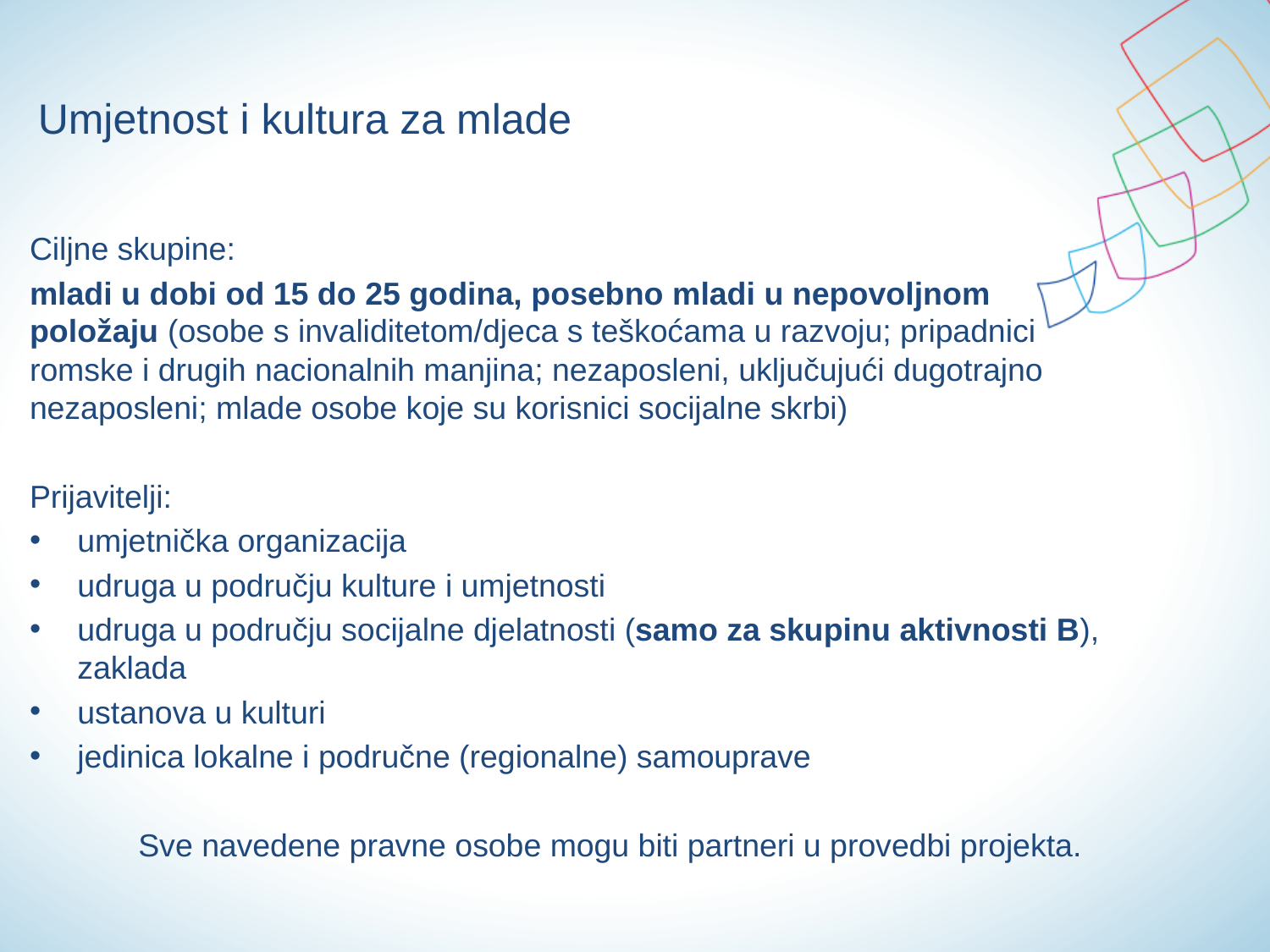

# Umjetnost i kultura za mlade
Ciljne skupine:
mladi u dobi od 15 do 25 godina, posebno mladi u nepovoljnom položaju (osobe s invaliditetom/djeca s teškoćama u razvoju; pripadnici romske i drugih nacionalnih manjina; nezaposleni, uključujući dugotrajno nezaposleni; mlade osobe koje su korisnici socijalne skrbi)

Prijavitelji:
umjetnička organizacija
udruga u području kulture i umjetnosti
udruga u području socijalne djelatnosti (samo za skupinu aktivnosti B), zaklada
ustanova u kulturi
jedinica lokalne i područne (regionalne) samouprave

          Sve navedene pravne osobe mogu biti partneri u provedbi projekta.